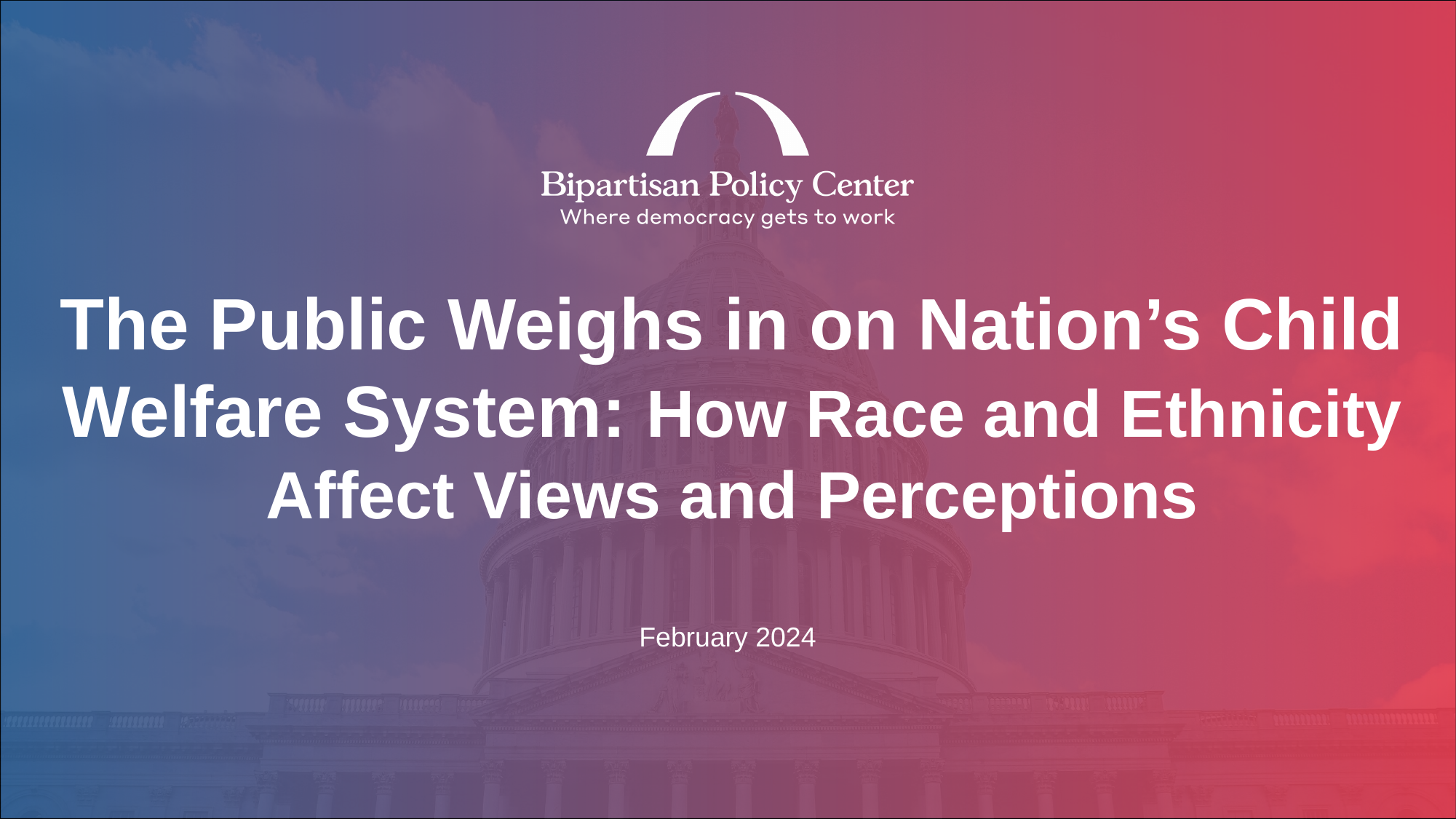

The Public Weighs in on Nation’s Child Welfare System: How Race and Ethnicity Affect Views and Perceptions

February 2024